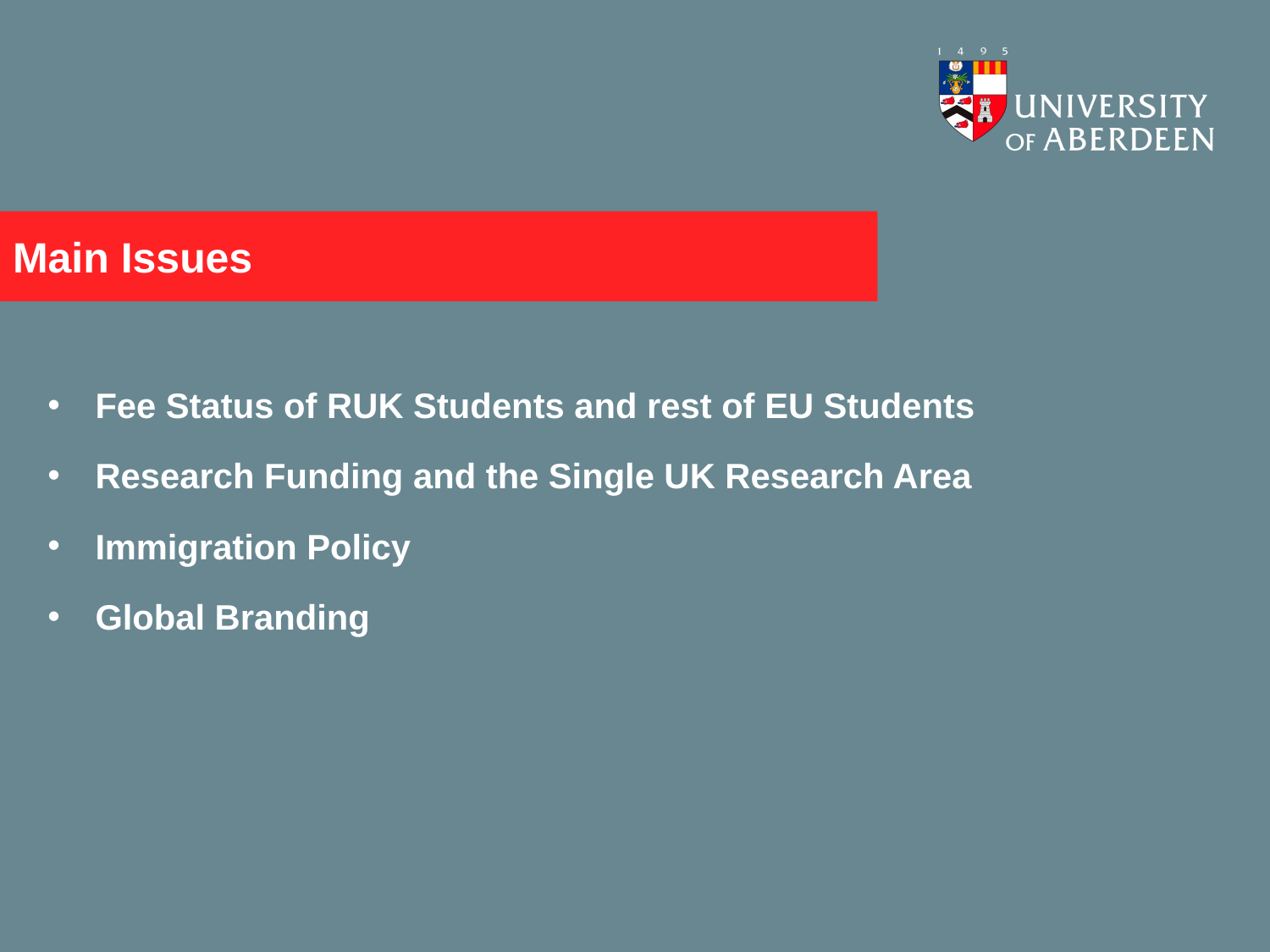

# Main Issues

Fee Status of RUK Students and rest of EU Students
Research Funding and the Single UK Research Area
Immigration Policy
Global Branding